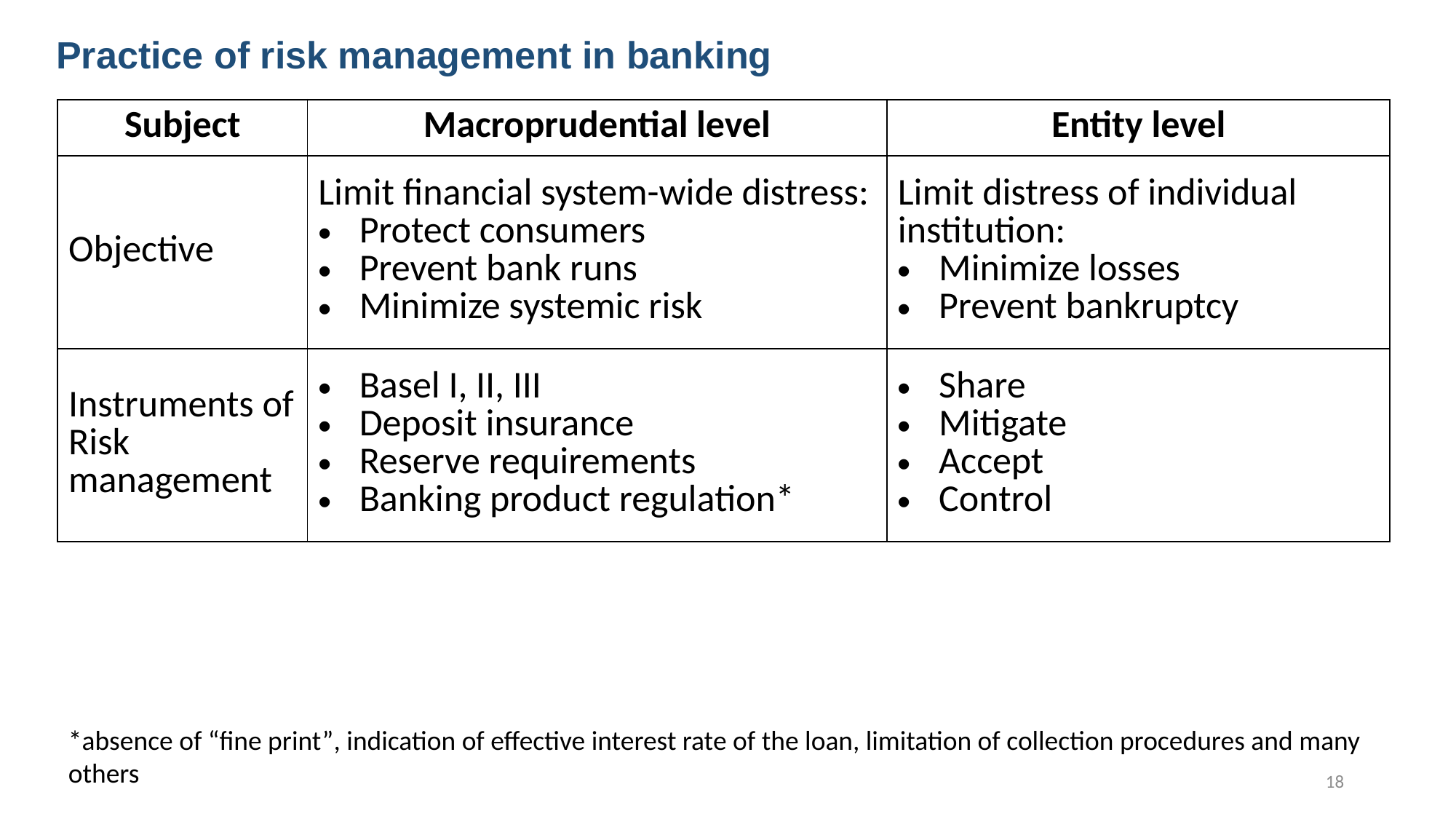

Practice of risk management in banking
| Subject | Macroprudential level | Entity level |
| --- | --- | --- |
| Objective | Limit financial system-wide distress: Protect consumers Prevent bank runs Minimize systemic risk | Limit distress of individual institution: Minimize losses Prevent bankruptcy |
| Instruments of Risk management | Basel I, II, III Deposit insurance Reserve requirements Banking product regulation\* | Share Mitigate Accept Control |
*absence of “fine print”, indication of effective interest rate of the loan, limitation of collection procedures and many others

18